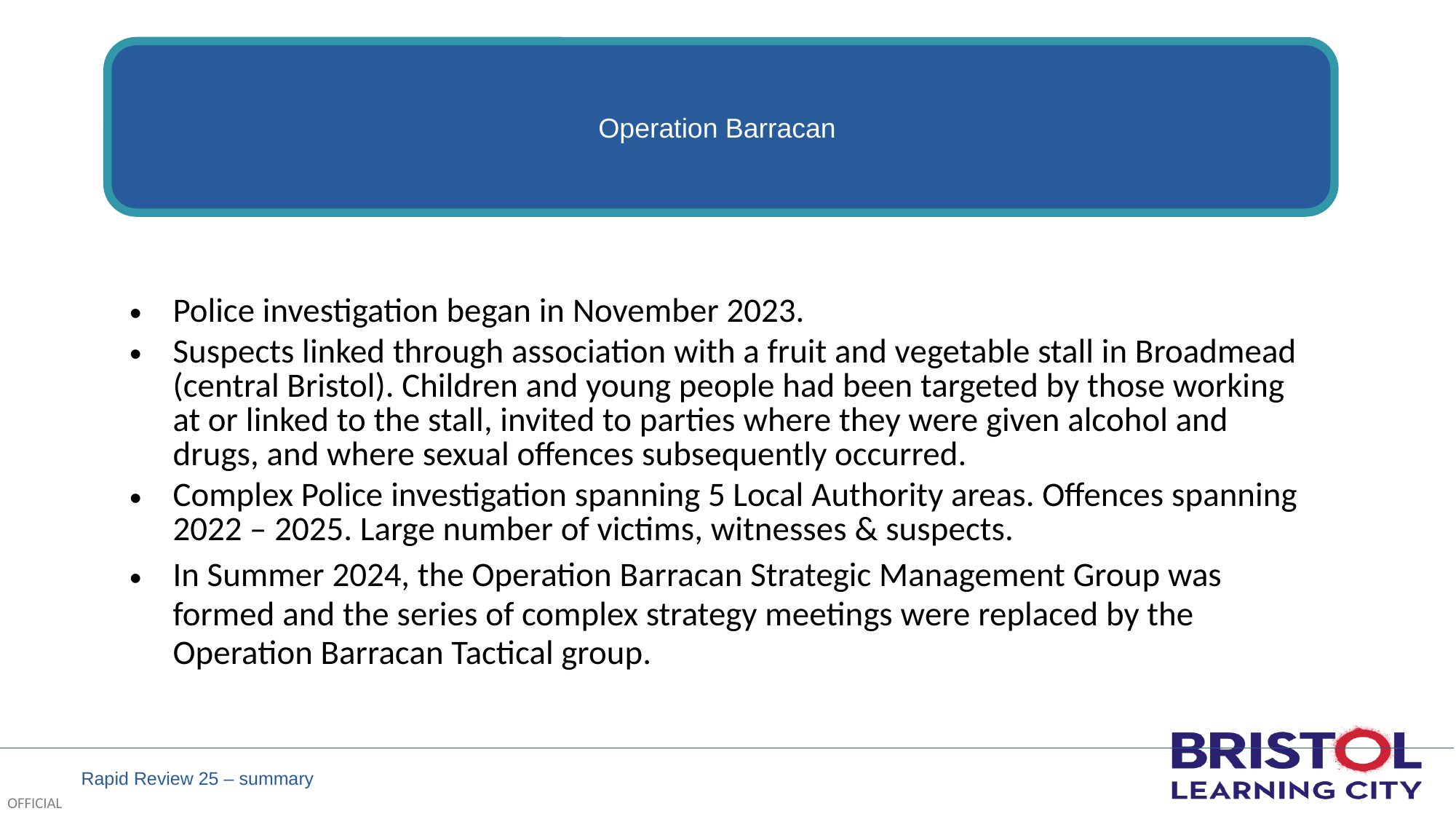

# Title
Operation Barracan
Police investigation began in November 2023.
Suspects linked through association with a fruit and vegetable stall in Broadmead (central Bristol). Children and young people had been targeted by those working at or linked to the stall, invited to parties where they were given alcohol and drugs, and where sexual offences subsequently occurred.
Complex Police investigation spanning 5 Local Authority areas. Offences spanning 2022 – 2025. Large number of victims, witnesses & suspects.
In Summer 2024, the Operation Barracan Strategic Management Group was formed and the series of complex strategy meetings were replaced by the Operation Barracan Tactical group.

Rapid Review 25 – summary